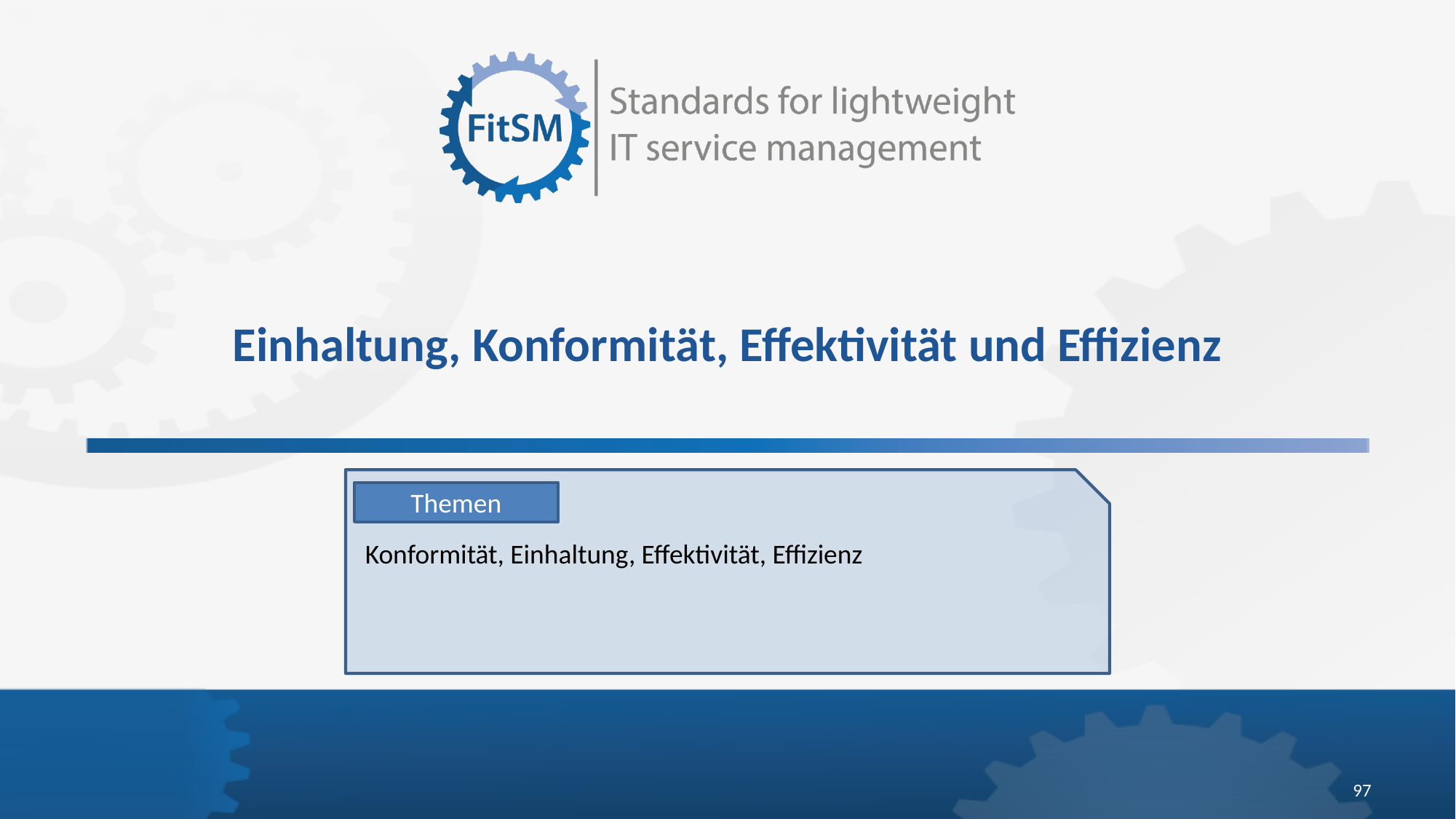

# Einhaltung, Konformität, Effektivität und Effizienz

Themen
Konformität, Einhaltung, Effektivität, Effizienz
97